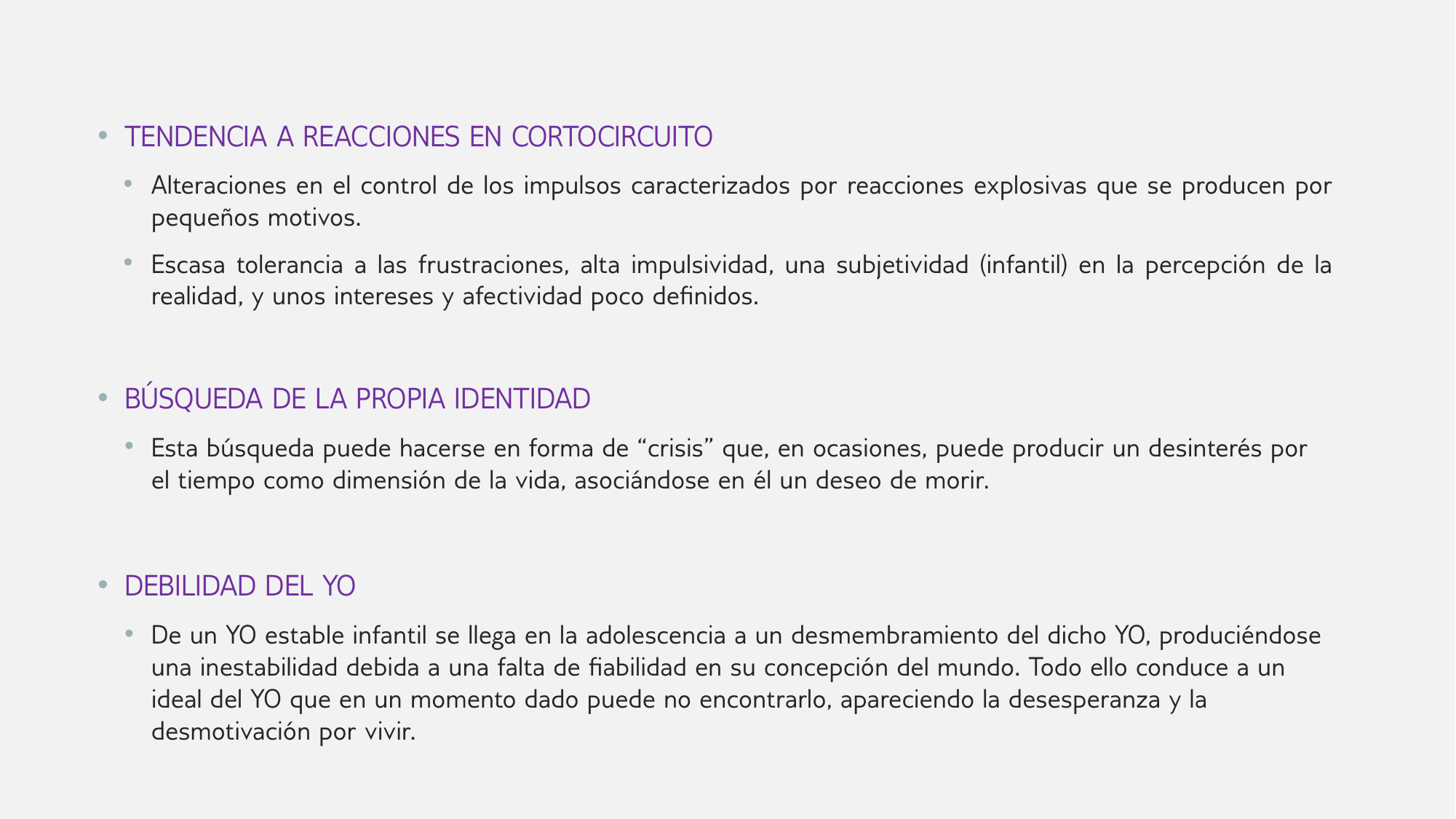

TENDENCIA A REACCIONES EN CORTOCIRCUITO
Alteraciones en el control de los impulsos caracterizados por reacciones explosivas que se producen por pequeños motivos.
Escasa tolerancia a las frustraciones, alta impulsividad, una subjetividad (infantil) en la percepción de la realidad, y unos intereses y afectividad poco definidos.

BÚSQUEDA DE LA PROPIA IDENTIDAD
Esta búsqueda puede hacerse en forma de “crisis” que, en ocasiones, puede producir un desinterés por el tiempo como dimensión de la vida, asociándose en él un deseo de morir.

DEBILIDAD DEL YO
De un YO estable infantil se llega en la adolescencia a un desmembramiento del dicho YO, produciéndose una inestabilidad debida a una falta de fiabilidad en su concepción del mundo. Todo ello conduce a un ideal del YO que en un momento dado puede no encontrarlo, apareciendo la desesperanza y la desmotivación por vivir.